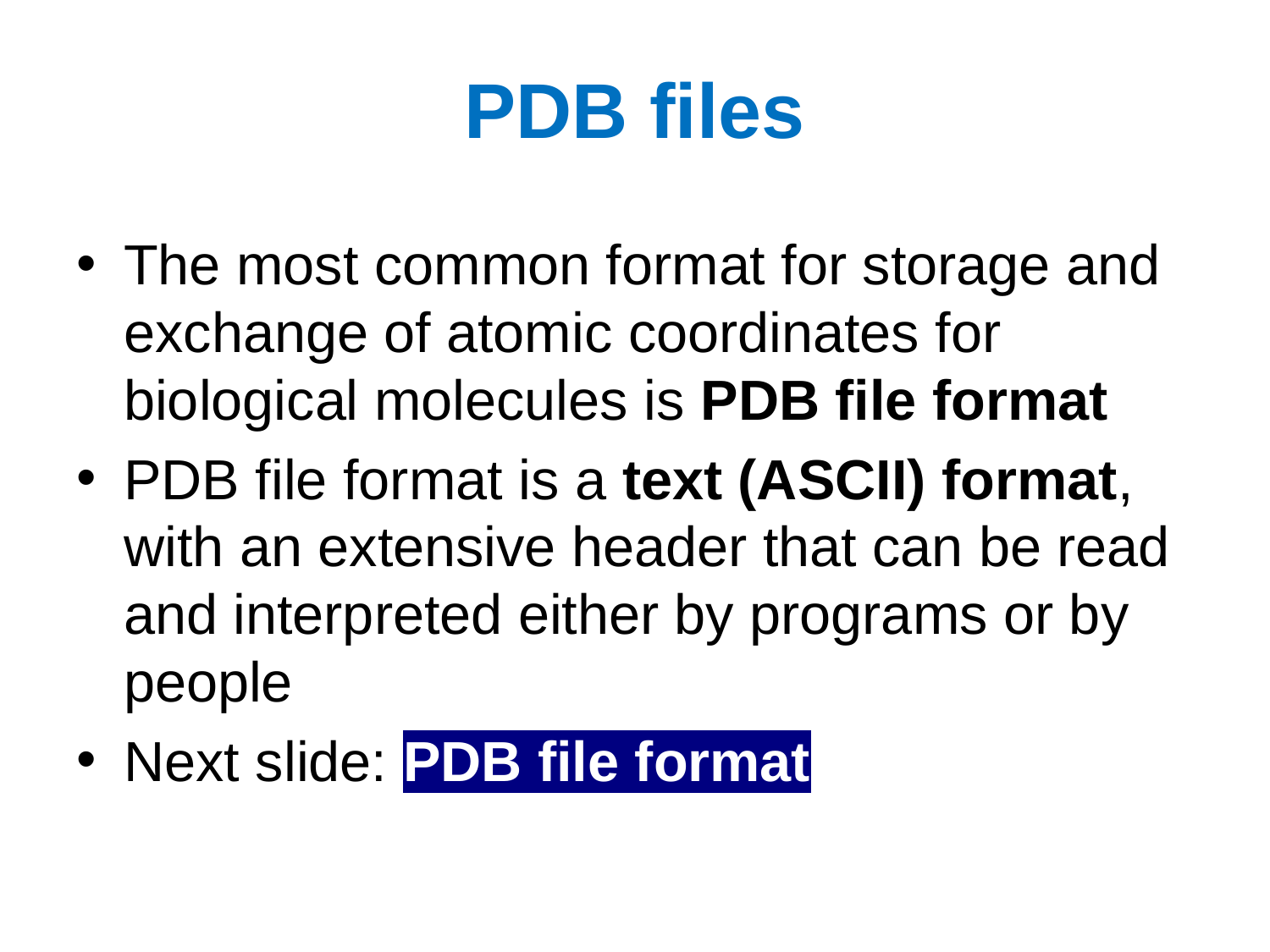

PDB files
The most common format for storage and exchange of atomic coordinates for biological molecules is PDB file format
PDB file format is a text (ASCII) format, with an extensive header that can be read and interpreted either by programs or by people
Next slide: PDB file format